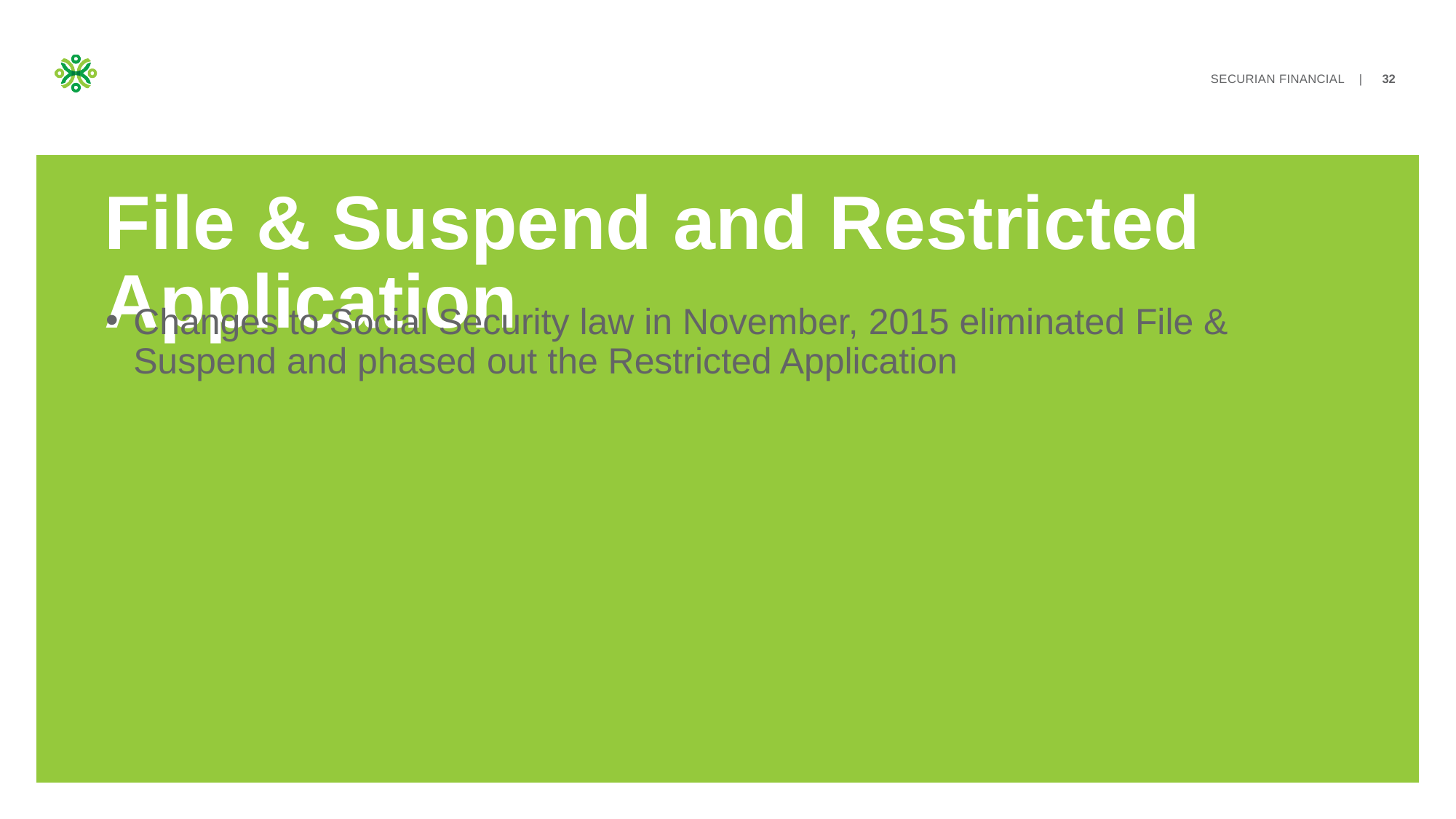

# File & Suspend and Restricted Application
Changes to Social Security law in November, 2015 eliminated File & Suspend and phased out the Restricted Application